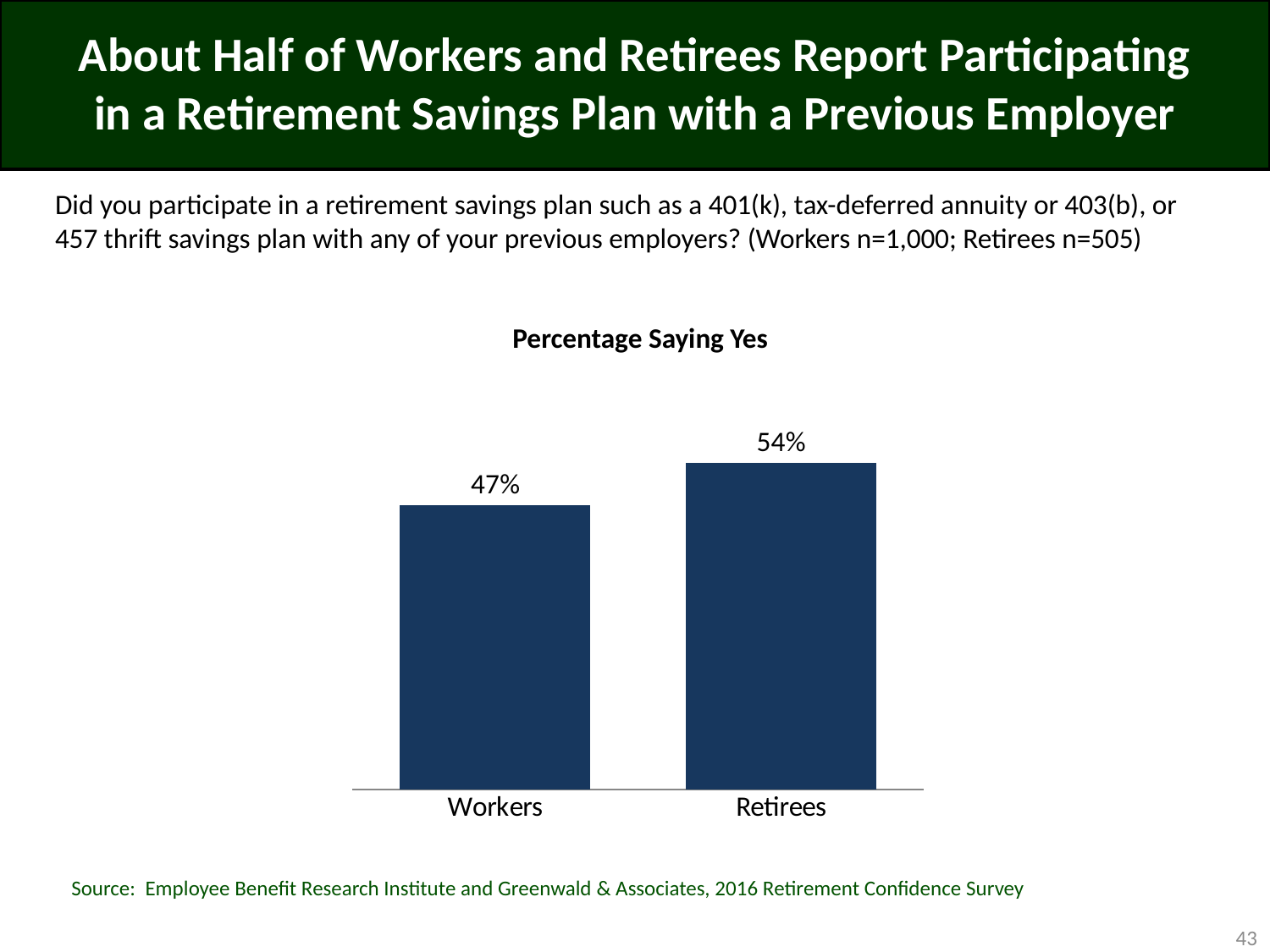

# About Half of Workers and Retirees Report Participating in a Retirement Savings Plan with a Previous Employer
Did you participate in a retirement savings plan such as a 401(k), tax-deferred annuity or 403(b), or 457 thrift savings plan with any of your previous employers? (Workers n=1,000; Retirees n=505)
Percentage Saying Yes

### Chart

| Category | Yes |
|---|---|
| Workers | 0.47 |
| Retirees | 0.54 |
Source:  Employee Benefit Research Institute and Greenwald & Associates, 2016 Retirement Confidence Survey
43